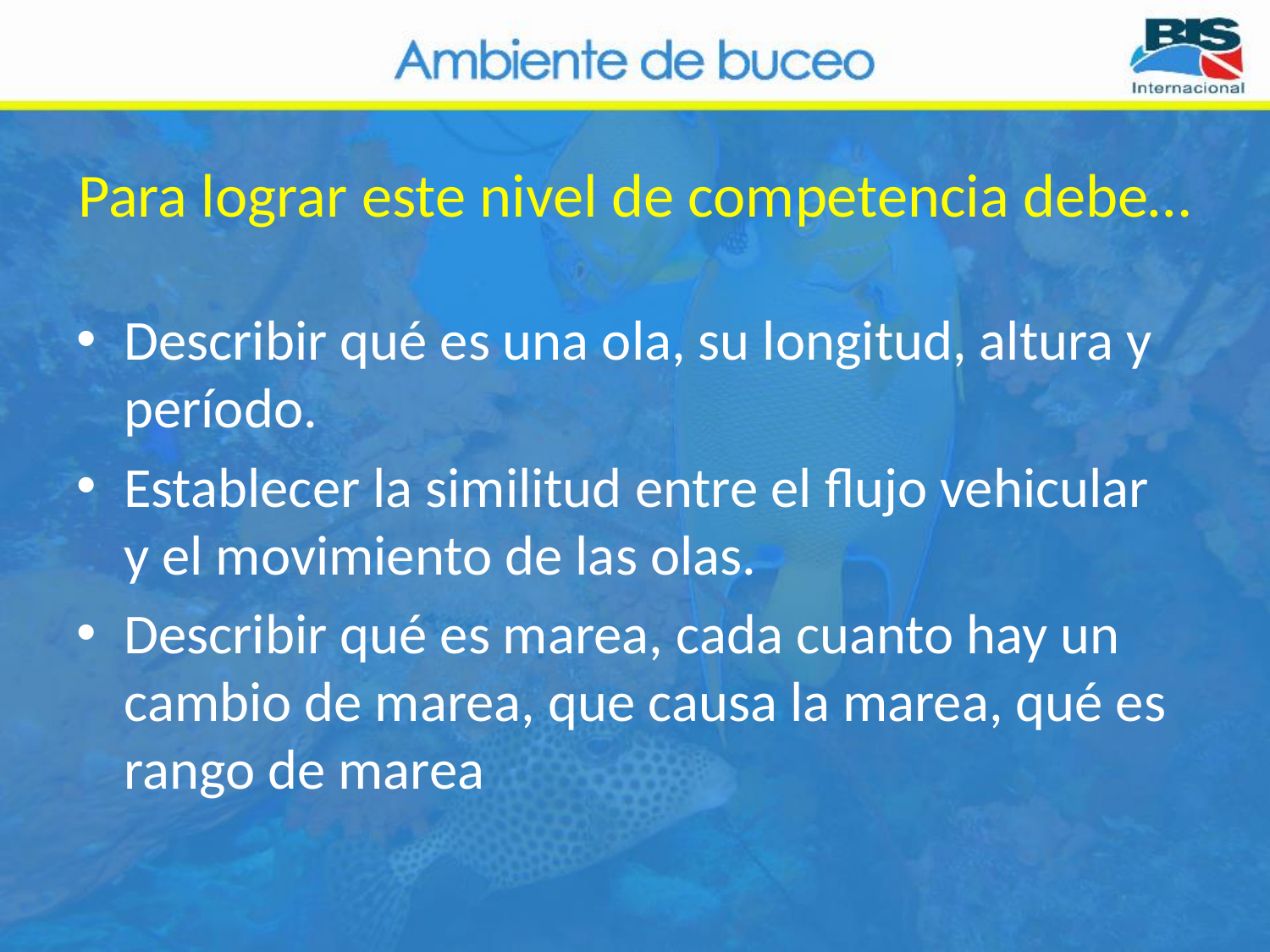

# Para lograr este nivel de competencia debe…
Describir qué es una ola, su longitud, altura y período.
Establecer la similitud entre el flujo vehicular y el movimiento de las olas.
Describir qué es marea, cada cuanto hay un cambio de marea, que causa la marea, qué es rango de marea